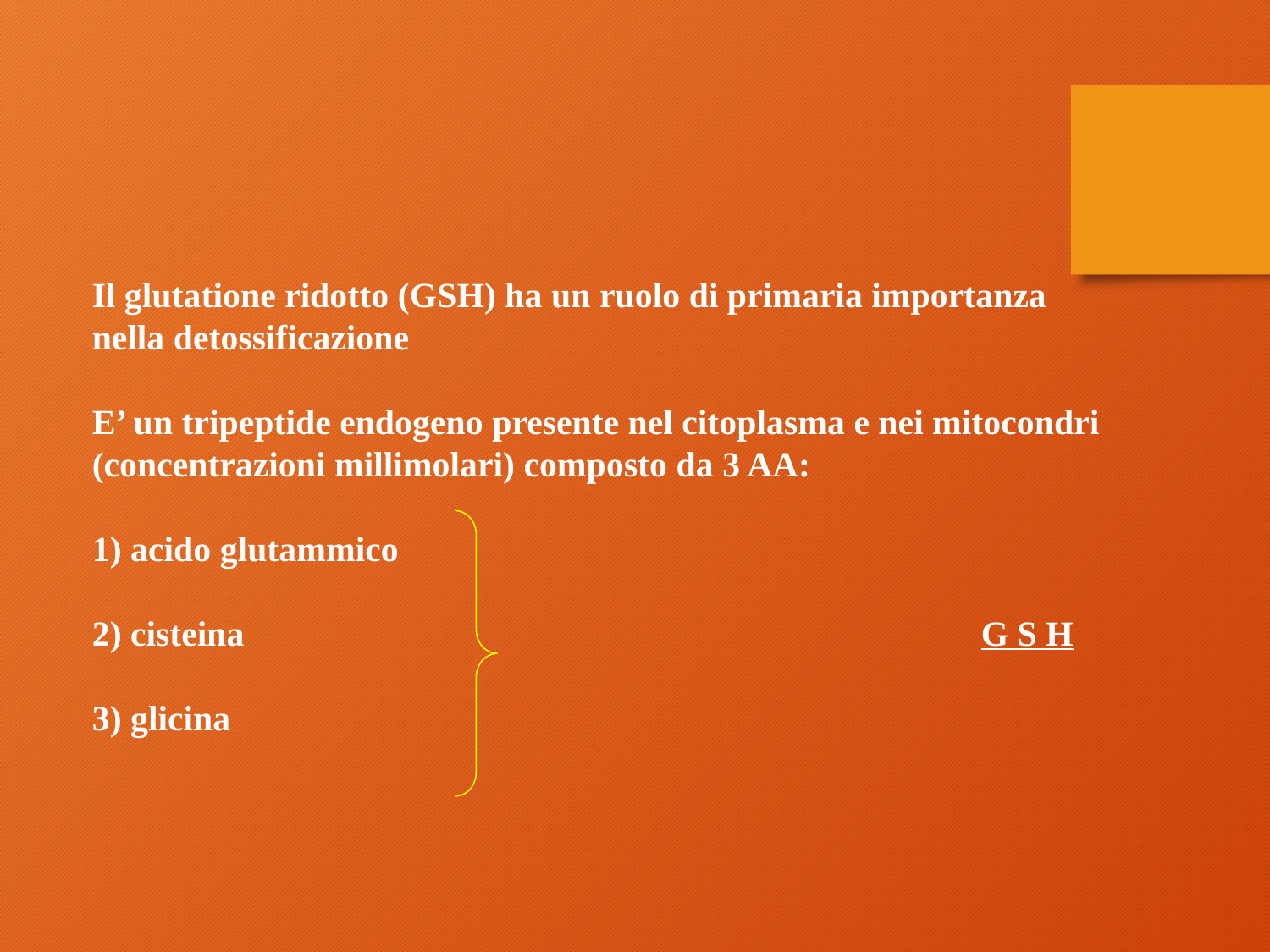

Il glutatione ridotto (GSH) ha un ruolo di primaria importanza
nella detossificazione

E’ un tripeptide endogeno presente nel citoplasma e nei mitocondri
(concentrazioni millimolari) composto da 3 AA:

1) acido glutammico

2) cisteina		       				G S H

3) glicina